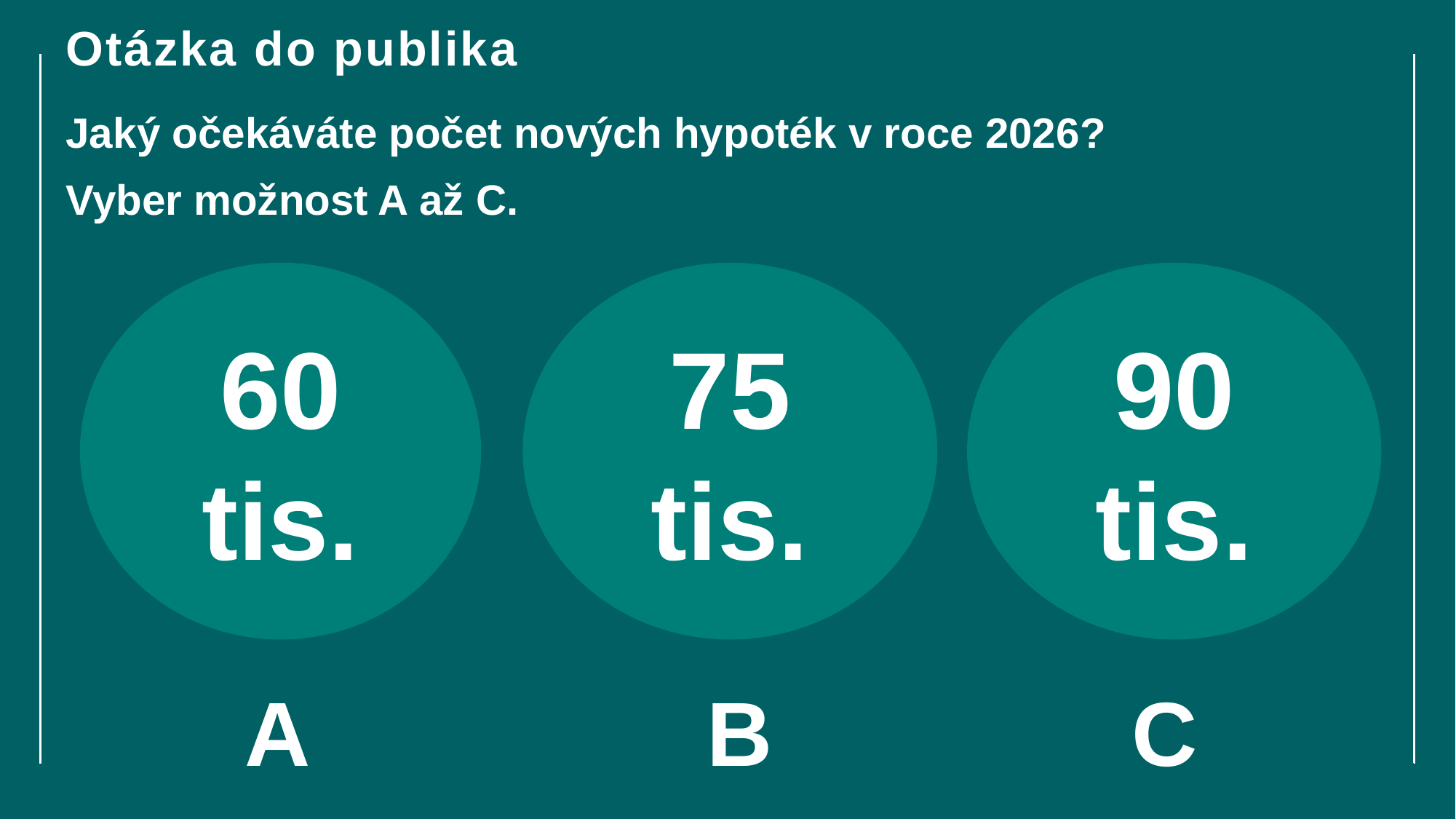

# Otázka do publika
Jaký očekáváte počet nových hypoték v roce 2026?
Vyber možnost A až C.

60 tis.
90 tis.
75 tis.
A
B
C